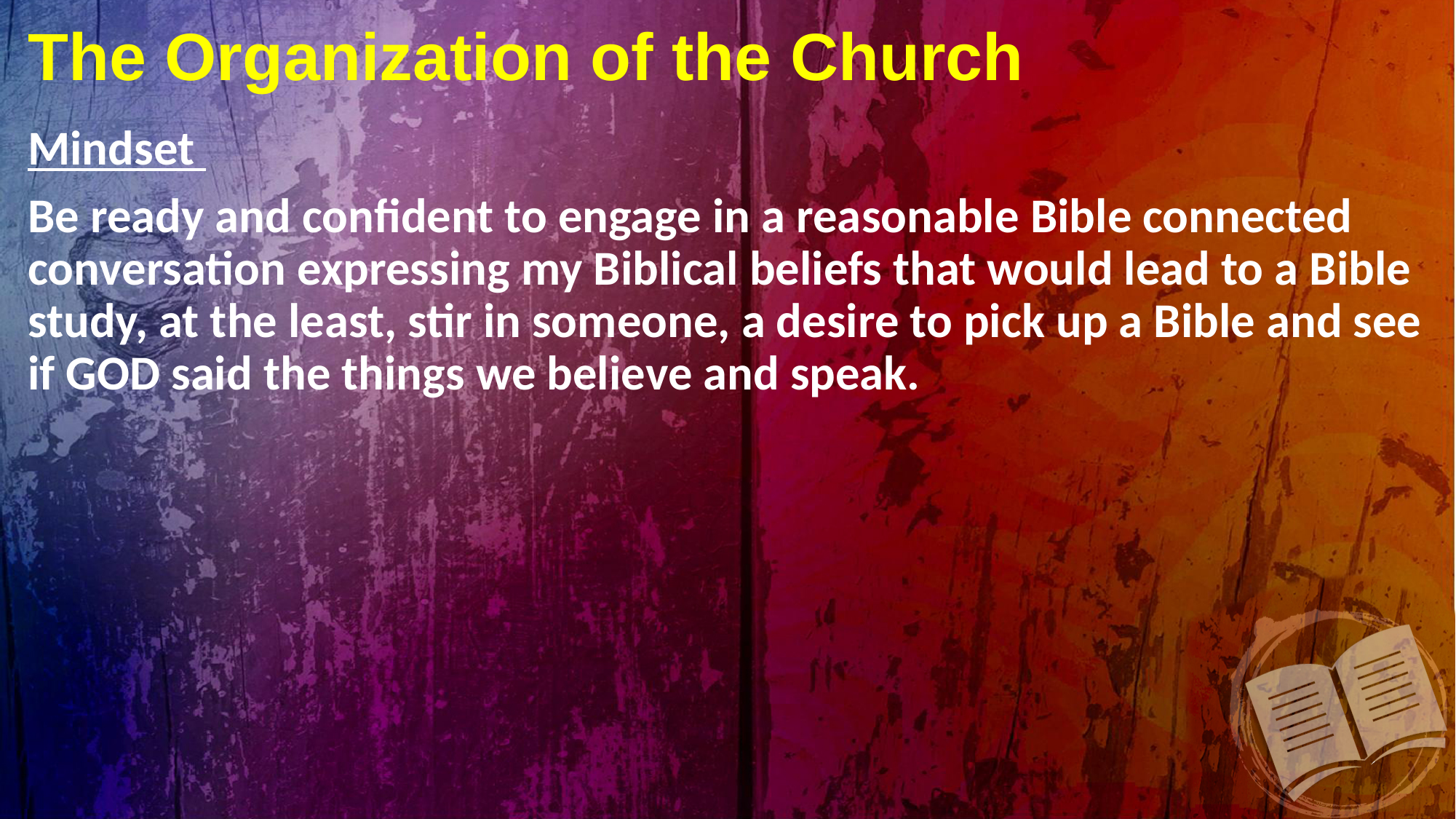

# The Organization of the Church
Mindset
Be ready and confident to engage in a reasonable Bible connected conversation expressing my Biblical beliefs that would lead to a Bible study, at the least, stir in someone, a desire to pick up a Bible and see if GOD said the things we believe and speak.